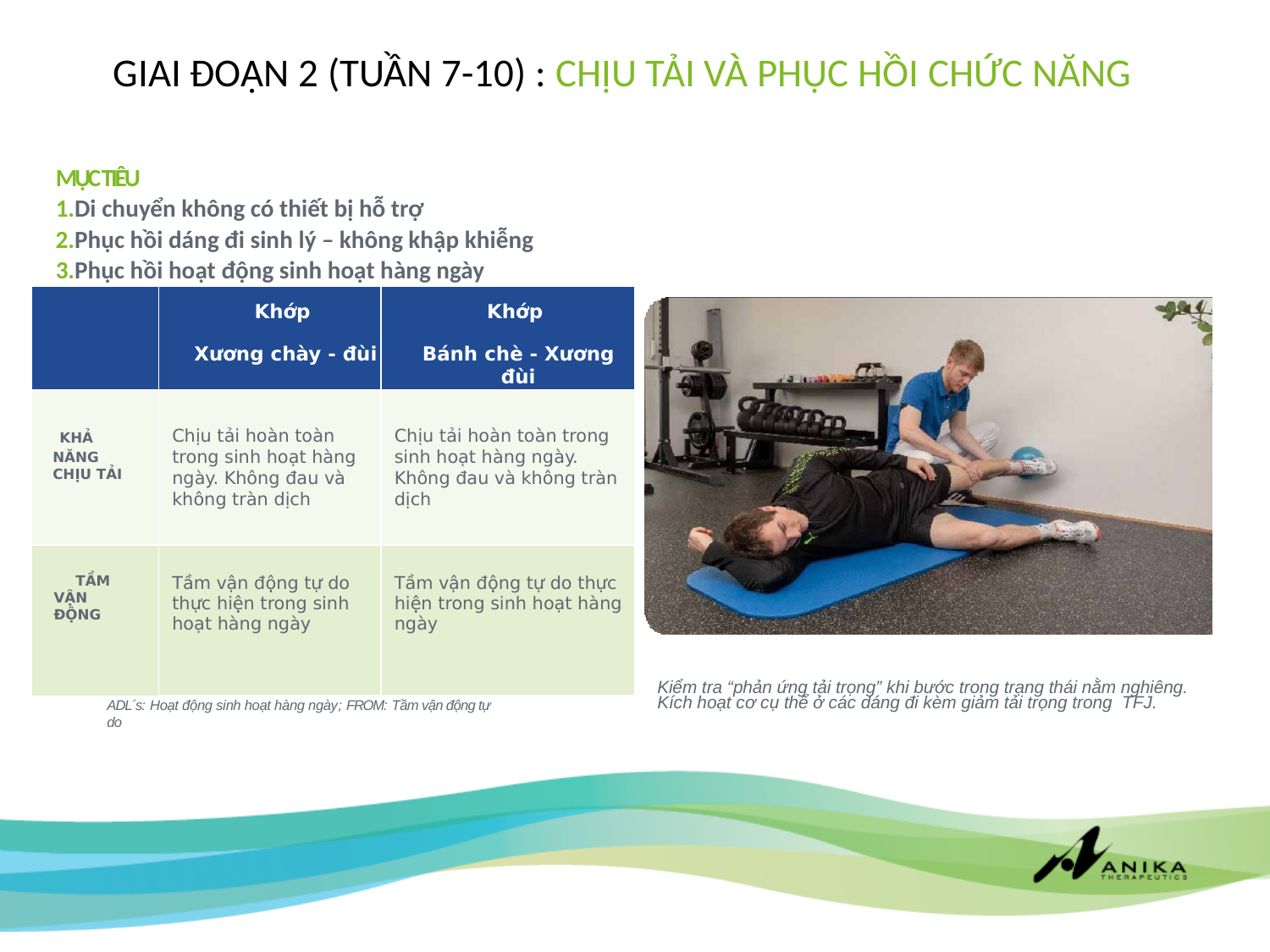

# GIAI ĐOẠN 2 (TUẦN 7-10) : CHỊU TẢI VÀ PHỤC HỒI CHỨC NĂNG
MỤC TIÊU
Di chuyển không có thiết bị hỗ trợ
Phục hồi dáng đi sinh lý – không khập khiễng
Phục hồi hoạt động sinh hoạt hàng ngày
|  | Khớp Xương chày - đùi | Khớp Bánh chè - Xương đùi |
| --- | --- | --- |
| KHẢ NĂNG CHỊU TẢI | Chịu tải hoàn toàn trong sinh hoạt hàng ngày. Không đau và không tràn dịch | Chịu tải hoàn toàn trong sinh hoạt hàng ngày. Không đau và không tràn dịch |
| TẦM VẬN ĐỘNG | Tầm vận động tự do thực hiện trong sinh hoạt hàng ngày | Tầm vận động tự do thực hiện trong sinh hoạt hàng ngày |

Kiểm tra “phản ứng tải trọng” khi bước trong trạng thái nằm nghiêng.
Kích hoạt cơ cụ thể ở các dáng đi kèm giảm tải trọng trong  TFJ.
ADL´s: Hoạt động sinh hoạt hàng ngày; FROM: Tầm vận động tự do
24